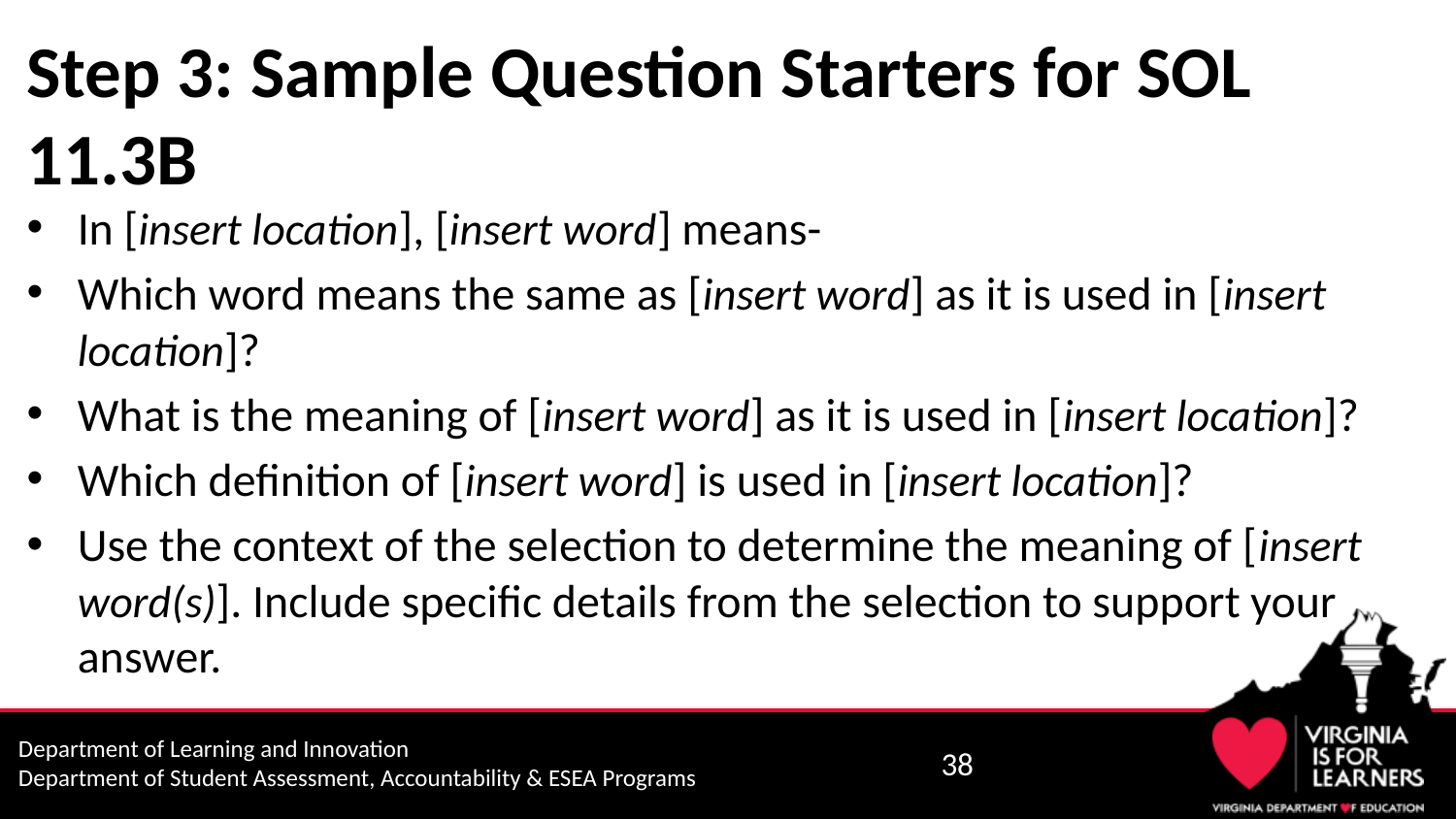

# Step 3: Sample Question Starters for SOL 11.3B
In [insert location], [insert word] means-
Which word means the same as [insert word] as it is used in [insert location]?
What is the meaning of [insert word] as it is used in [insert location]?
Which definition of [insert word] is used in [insert location]?
Use the context of the selection to determine the meaning of [insert word(s)]. Include specific details from the selection to support your answer.